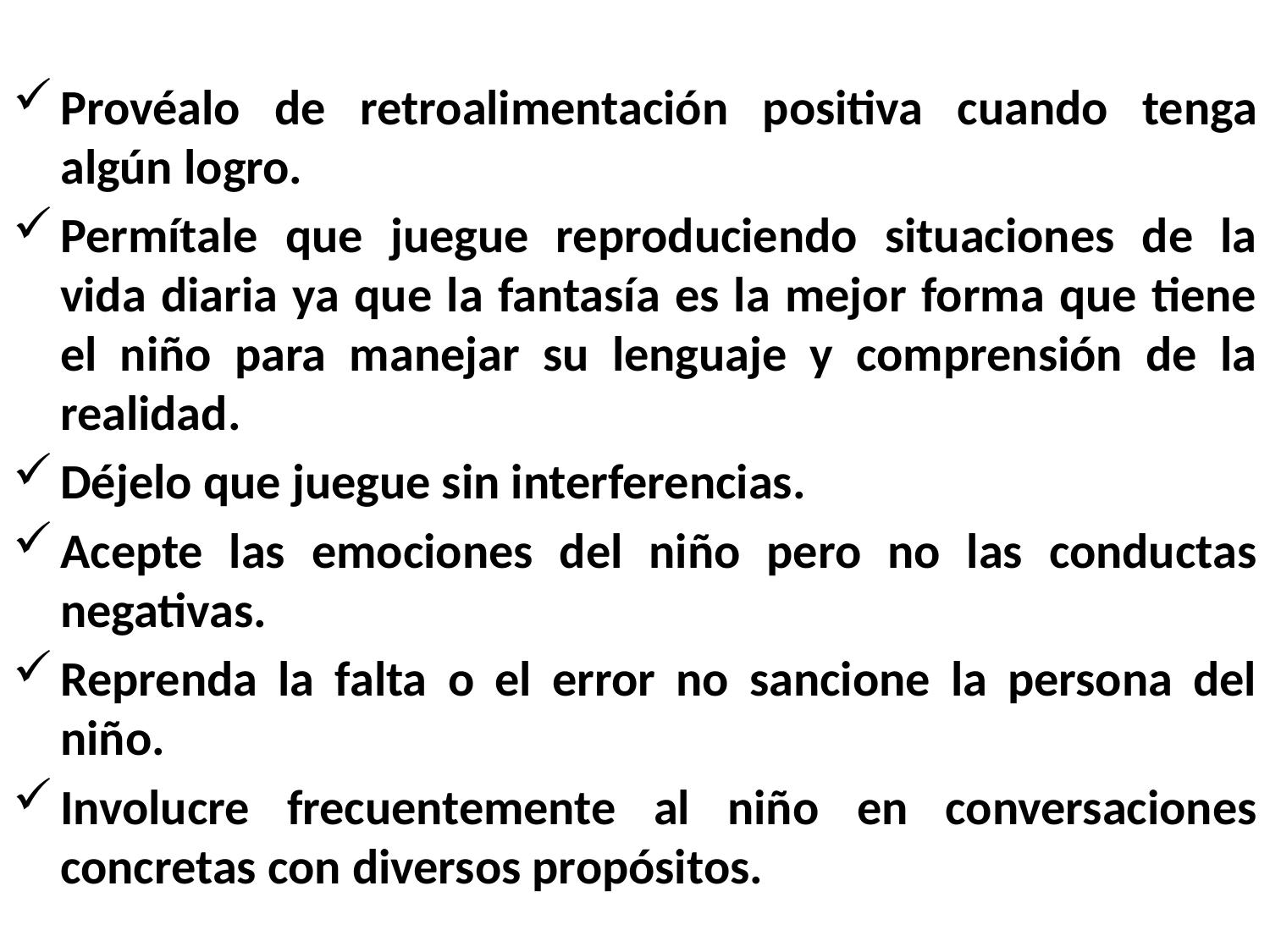

Provéalo de retroalimentación positiva cuando tenga algún logro.
Permítale que juegue reproduciendo situaciones de la vida diaria ya que la fantasía es la mejor forma que tiene el niño para manejar su lenguaje y comprensión de la realidad.
Déjelo que juegue sin interferencias.
Acepte las emociones del niño pero no las conductas negativas.
Reprenda la falta o el error no sancione la persona del niño.
Involucre frecuentemente al niño en conversaciones concretas con diversos propósitos.